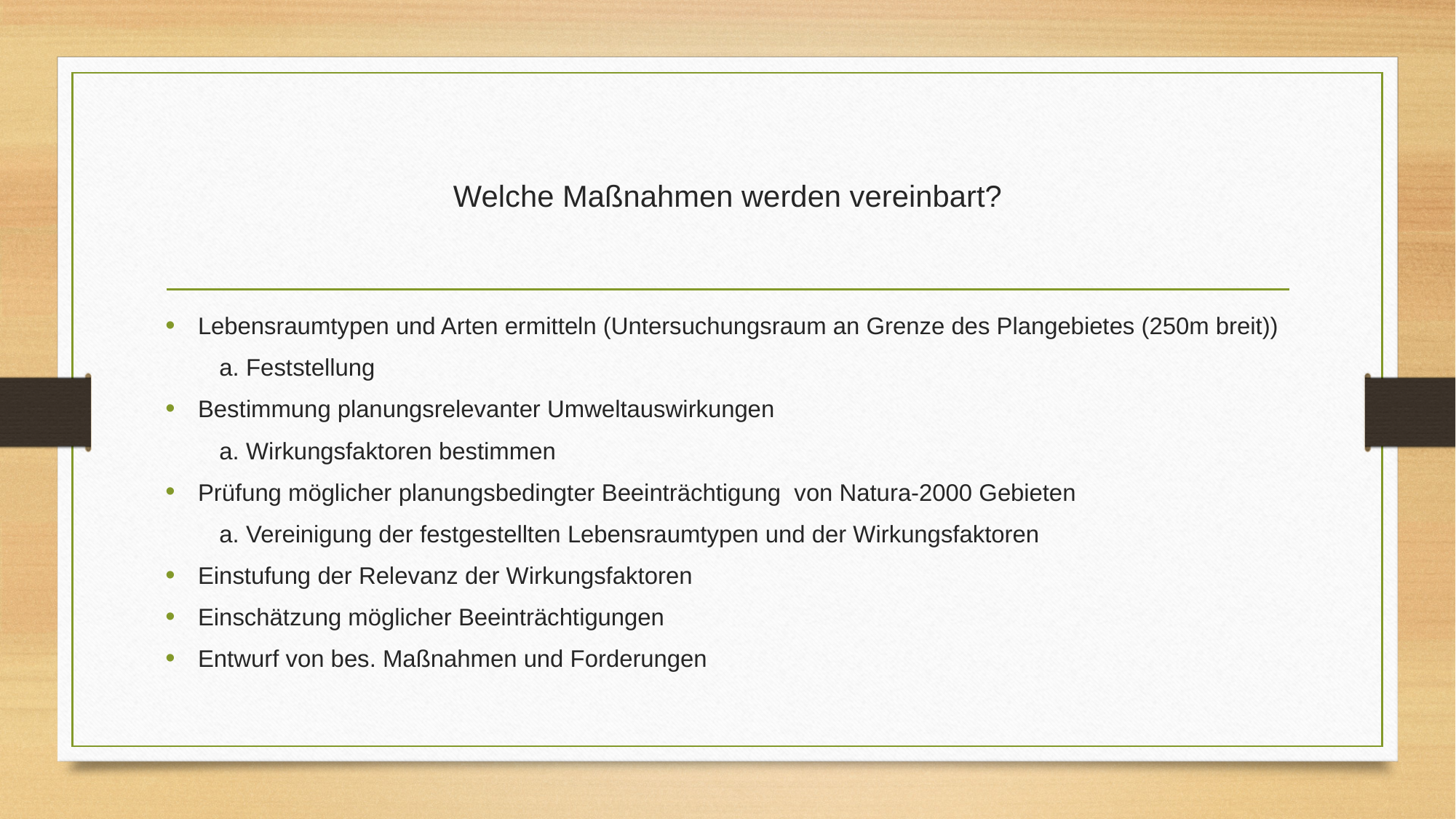

# Welche Maßnahmen werden vereinbart?
Lebensraumtypen und Arten ermitteln (Untersuchungsraum an Grenze des Plangebietes (250m breit))
        a. Feststellung
Bestimmung planungsrelevanter Umweltauswirkungen
        a. Wirkungsfaktoren bestimmen
Prüfung möglicher planungsbedingter Beeinträchtigung  von Natura-2000 Gebieten
        a. Vereinigung der festgestellten Lebensraumtypen und der Wirkungsfaktoren
Einstufung der Relevanz der Wirkungsfaktoren
Einschätzung möglicher Beeinträchtigungen
Entwurf von bes. Maßnahmen und Forderungen